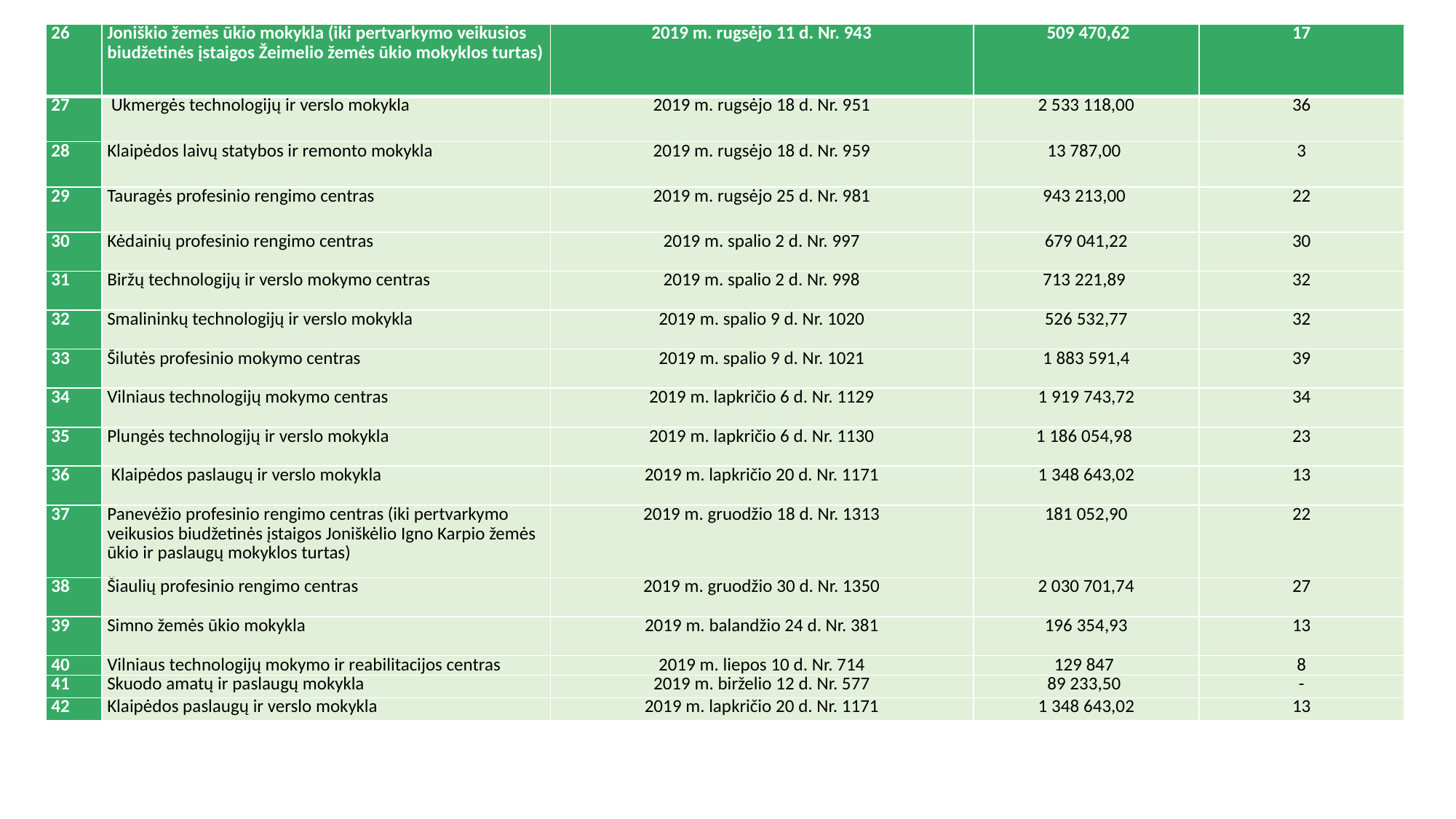

| 26 | Joniškio žemės ūkio mokykla (iki pertvarkymo veikusios biudžetinės įstaigos Žeimelio žemės ūkio mokyklos turtas) | 2019 m. rugsėjo 11 d. Nr. 943 | 509 470,62 | 17 |
| --- | --- | --- | --- | --- |
| 27 | Ukmergės technologijų ir verslo mokykla | 2019 m. rugsėjo 18 d. Nr. 951 | 2 533 118,00 | 36 |
| 28 | Klaipėdos laivų statybos ir remonto mokykla | 2019 m. rugsėjo 18 d. Nr. 959 | 13 787,00 | 3 |
| 29 | Tauragės profesinio rengimo centras | 2019 m. rugsėjo 25 d. Nr. 981 | 943 213,00 | 22 |
| 30 | Kėdainių profesinio rengimo centras | 2019 m. spalio 2 d. Nr. 997 | 679 041,22 | 30 |
| 31 | Biržų technologijų ir verslo mokymo centras | 2019 m. spalio 2 d. Nr. 998 | 713 221,89 | 32 |
| 32 | Smalininkų technologijų ir verslo mokykla | 2019 m. spalio 9 d. Nr. 1020 | 526 532,77 | 32 |
| 33 | Šilutės profesinio mokymo centras | 2019 m. spalio 9 d. Nr. 1021 | 1 883 591,4 | 39 |
| 34 | Vilniaus technologijų mokymo centras | 2019 m. lapkričio 6 d. Nr. 1129 | 1 919 743,72 | 34 |
| 35 | Plungės technologijų ir verslo mokykla | 2019 m. lapkričio 6 d. Nr. 1130 | 1 186 054,98 | 23 |
| 36 | Klaipėdos paslaugų ir verslo mokykla | 2019 m. lapkričio 20 d. Nr. 1171 | 1 348 643,02 | 13 |
| 37 | Panevėžio profesinio rengimo centras (iki pertvarkymo veikusios biudžetinės įstaigos Joniškėlio Igno Karpio žemės ūkio ir paslaugų mokyklos turtas) | 2019 m. gruodžio 18 d. Nr. 1313 | 181 052,90 | 22 |
| 38 | Šiaulių profesinio rengimo centras | 2019 m. gruodžio 30 d. Nr. 1350 | 2 030 701,74 | 27 |
| 39 | Simno žemės ūkio mokykla | 2019 m. balandžio 24 d. Nr. 381 | 196 354,93 | 13 |
| 40 | Vilniaus technologijų mokymo ir reabilitacijos centras | 2019 m. liepos 10 d. Nr. 714 | 129 847 | 8 |
| 41 | Skuodo amatų ir paslaugų mokykla | 2019 m. birželio 12 d. Nr. 577 | 89 233,50 | - |
| 42 | Klaipėdos paslaugų ir verslo mokykla | 2019 m. lapkričio 20 d. Nr. 1171 | 1 348 643,02 | 13 |
#